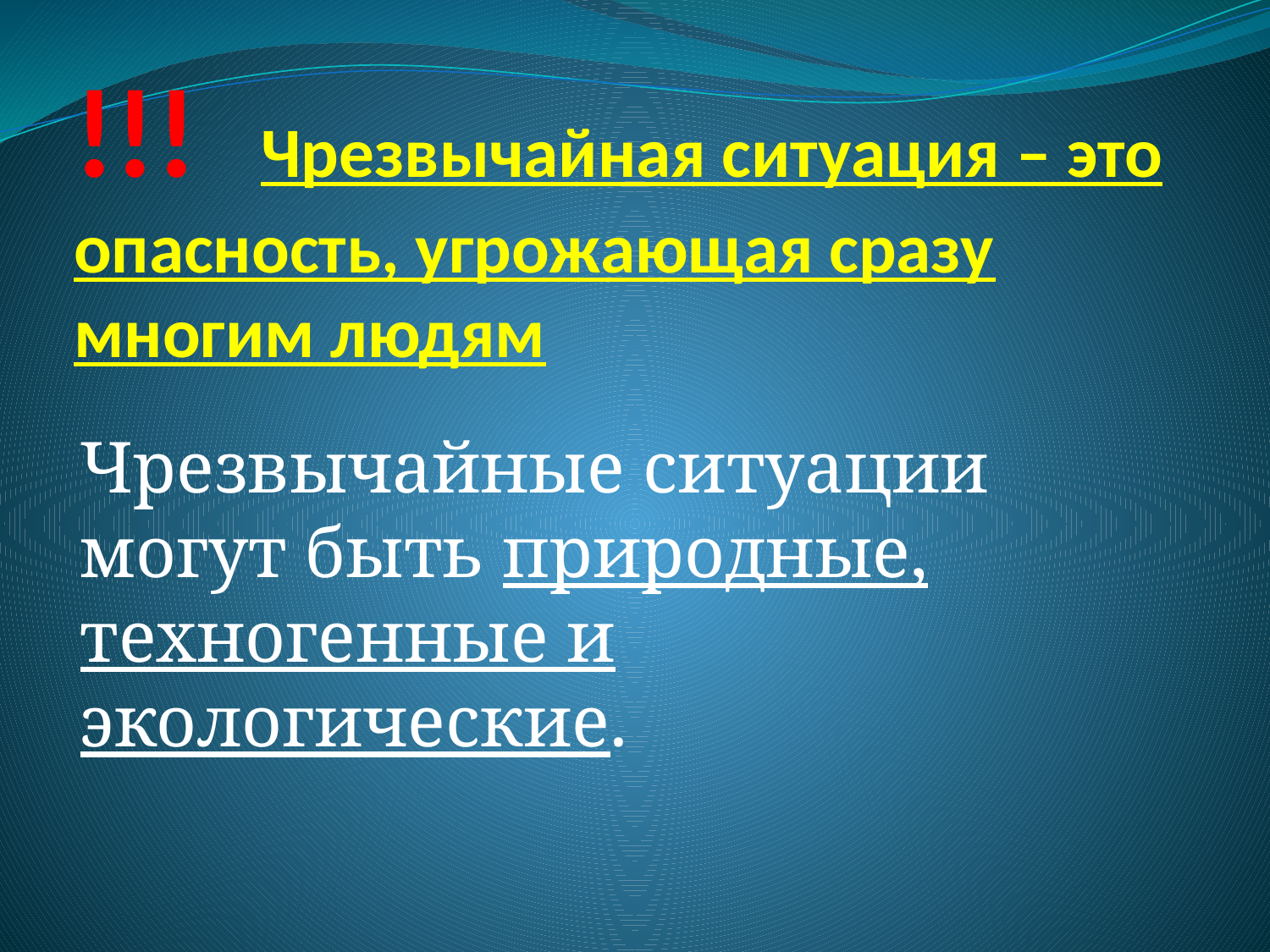

# !!!    Чрезвычайная ситуация – это опасность, угрожающая сразу многим людям
Чрезвычайные ситуации могут быть природные, техногенные и экологические.